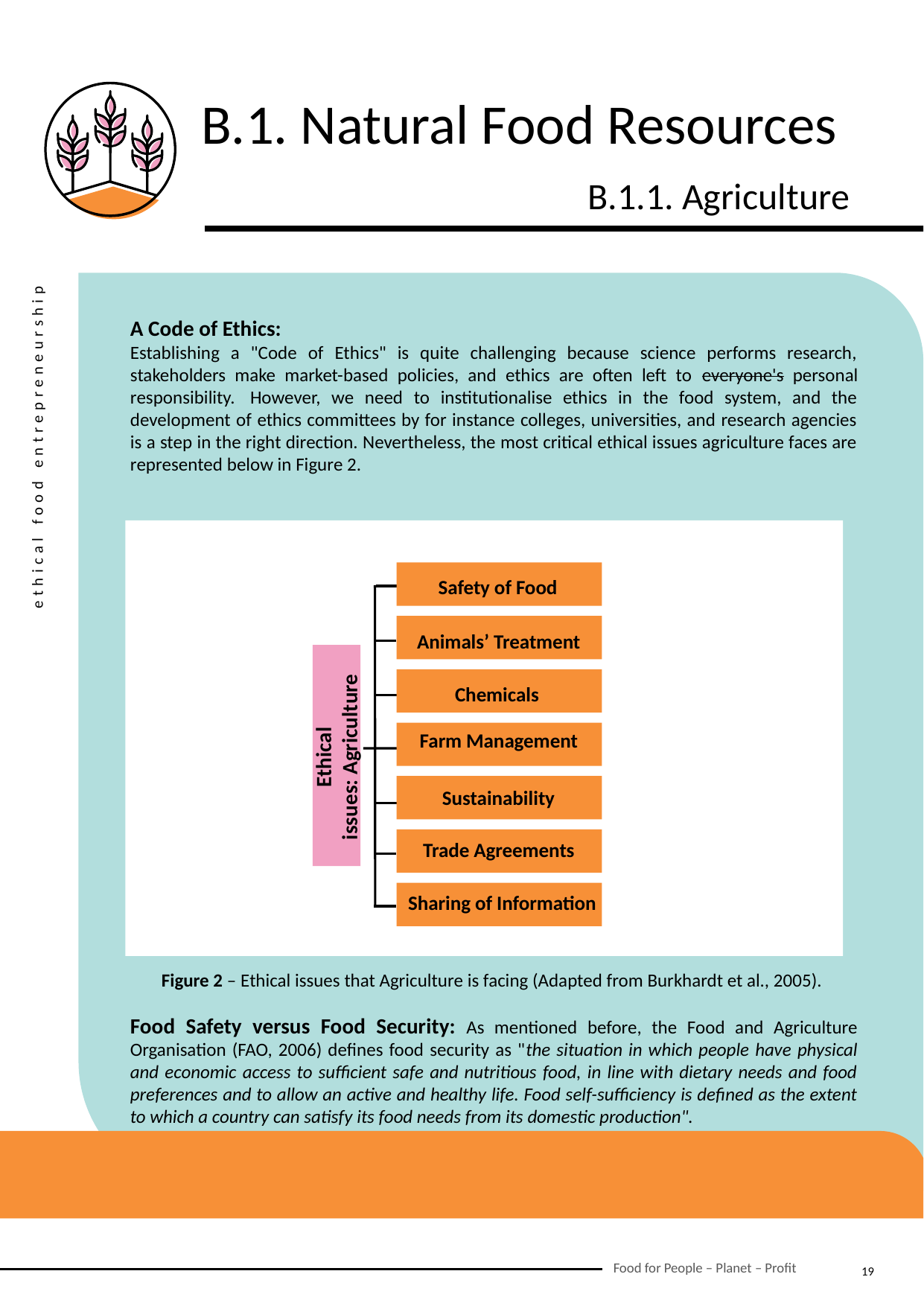

B.1. Natural Food Resources

B.1.1. Agriculture
A Code of Ethics:
Establishing a "Code of Ethics" is quite challenging because science performs research, stakeholders make market-based policies, and ethics are often left to everyone's personal responsibility.  However, we need to institutionalise ethics in the food system, and the development of ethics committees by for instance colleges, universities, and research agencies is a step in the right direction. Nevertheless, the most critical ethical issues agriculture faces are represented below in Figure 2.

Food Safety versus Food Security: As mentioned before, the Food and Agriculture Organisation (FAO, 2006) defines food security as "the situation in which people have physical and economic access to sufficient safe and nutritious food, in line with dietary needs and food preferences and to allow an active and healthy life. Food self-sufficiency is defined as the extent to which a country can satisfy its food needs from its domestic production".

Safety of Food
Animals’ Treatment
Chemicals
Farm Management
Ethical issues: Agriculture

Sustainability
Trade Agreements
Sharing of Information
Figure 2 – Ethical issues that Agriculture is facing (Adapted from Burkhardt et al., 2005).
19